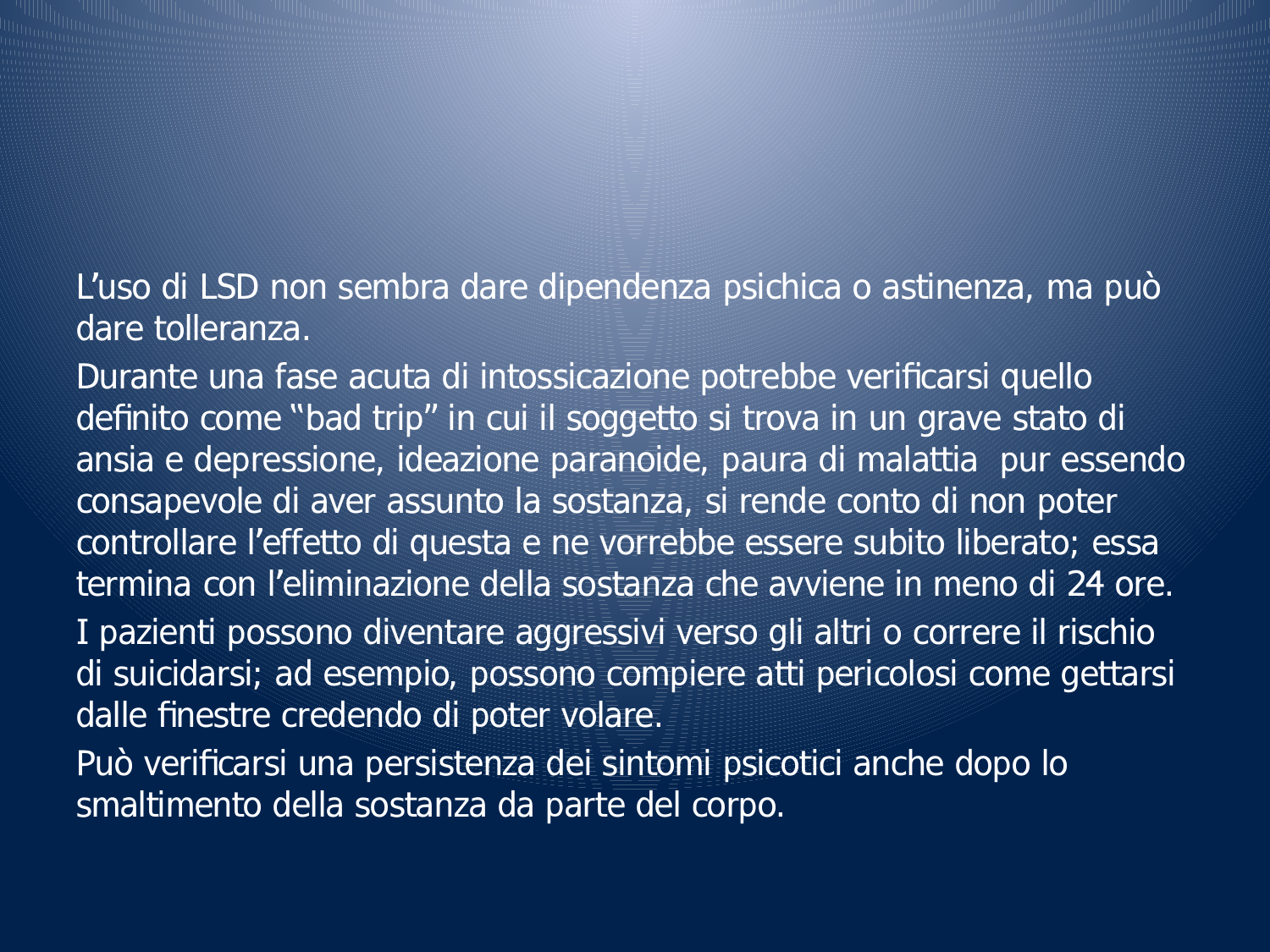

#
L’uso di LSD non sembra dare dipendenza psichica o astinenza, ma può dare tolleranza.
Durante una fase acuta di intossicazione potrebbe verificarsi quello definito come “bad trip” in cui il soggetto si trova in un grave stato di ansia e depressione, ideazione paranoide, paura di malattia  pur essendo consapevole di aver assunto la sostanza, si rende conto di non poter controllare l’effetto di questa e ne vorrebbe essere subito liberato; essa termina con l’eliminazione della sostanza che avviene in meno di 24 ore.
I pazienti possono diventare aggressivi verso gli altri o correre il rischio di suicidarsi; ad esempio, possono compiere atti pericolosi come gettarsi dalle finestre credendo di poter volare.
Può verificarsi una persistenza dei sintomi psicotici anche dopo lo smaltimento della sostanza da parte del corpo.